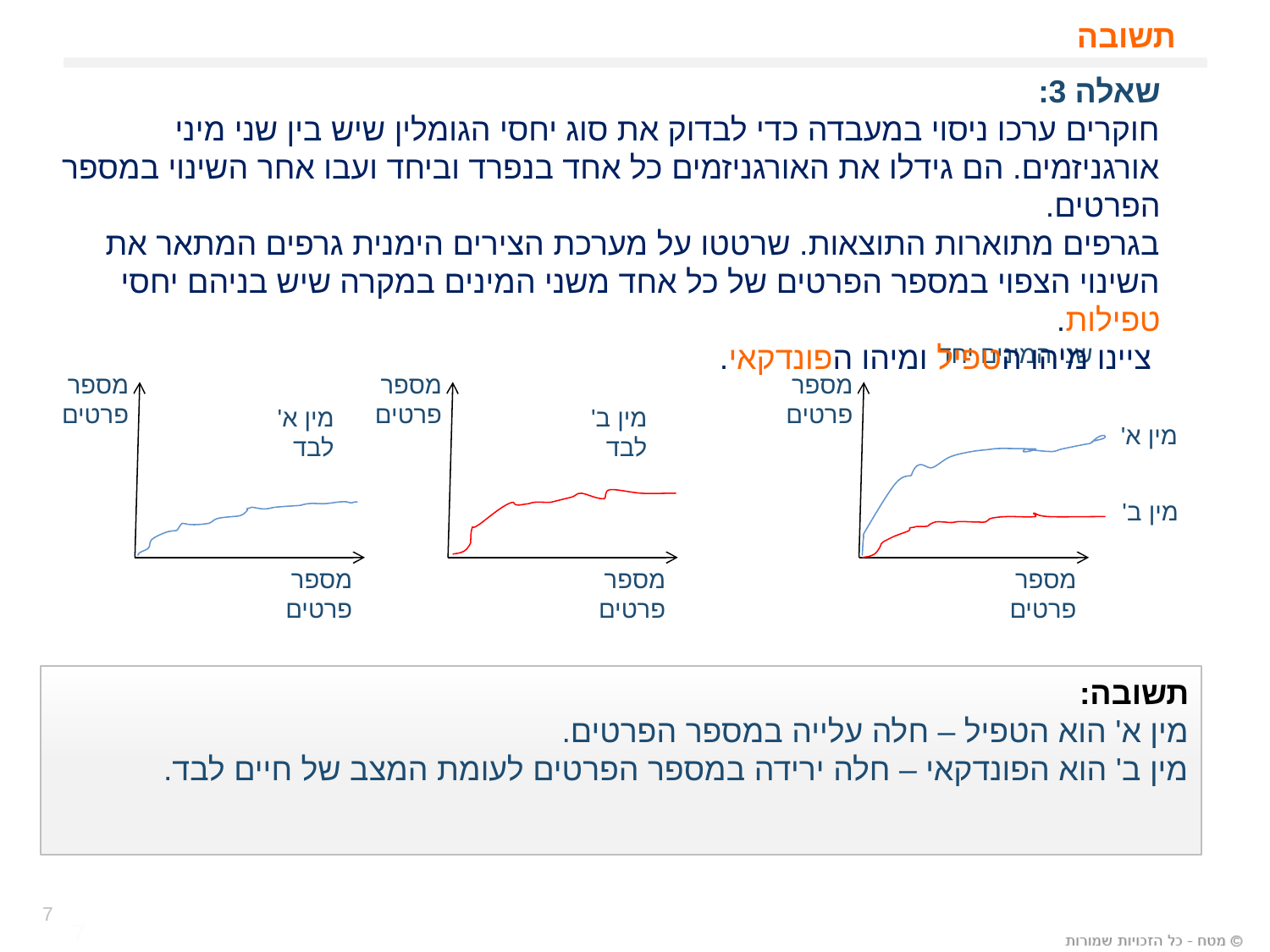

# תשובה

שאלה 3:
חוקרים ערכו ניסוי במעבדה כדי לבדוק את סוג יחסי הגומלין שיש בין שני מיני אורגניזמים. הם גידלו את האורגניזמים כל אחד בנפרד וביחד ועבו אחר השינוי במספר הפרטים.
בגרפים מתוארות התוצאות. שרטטו על מערכת הצירים הימנית גרפים המתאר את השינוי הצפוי במספר הפרטים של כל אחד משני המינים במקרה שיש בניהם יחסי טפילות.
 ציינו מיהו הטפיל ומיהו הפונדקאי.
שני המינים יחד
מספר
פרטים
מספר
פרטים
מספר
פרטים
מין א' לבד

מספר
פרטים
מספר
פרטים
מין ב' לבד
מספר
פרטים
מין א'

מין ב'

תשובה:
מין א' הוא הטפיל – חלה עלייה במספר הפרטים.
מין ב' הוא הפונדקאי – חלה ירידה במספר הפרטים לעומת המצב של חיים לבד.

7
7